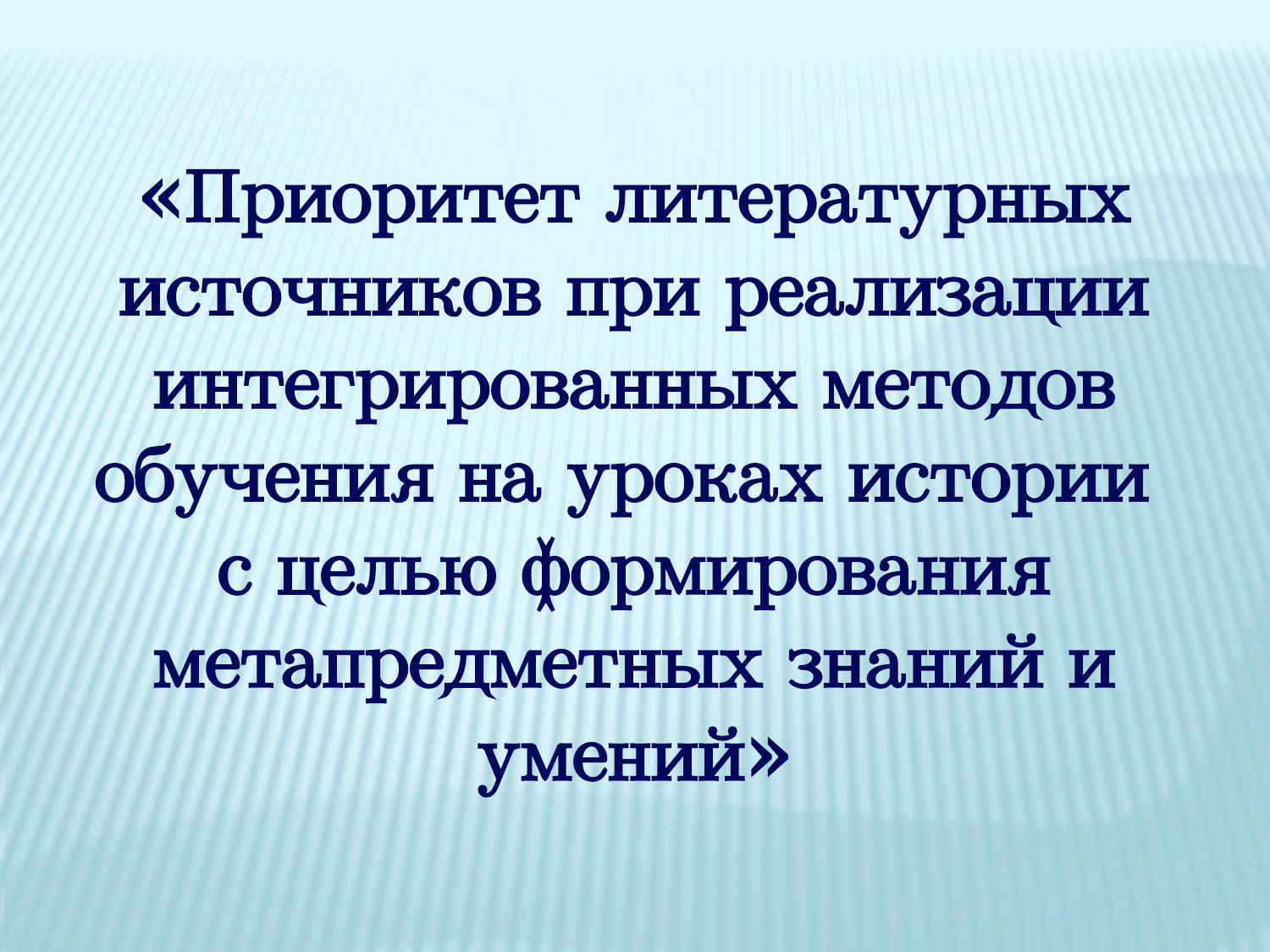

«Приоритет литературных источников при реализации интегрированных методов обучения на уроках истории
с целью формирования метапредметных знаний и умений»